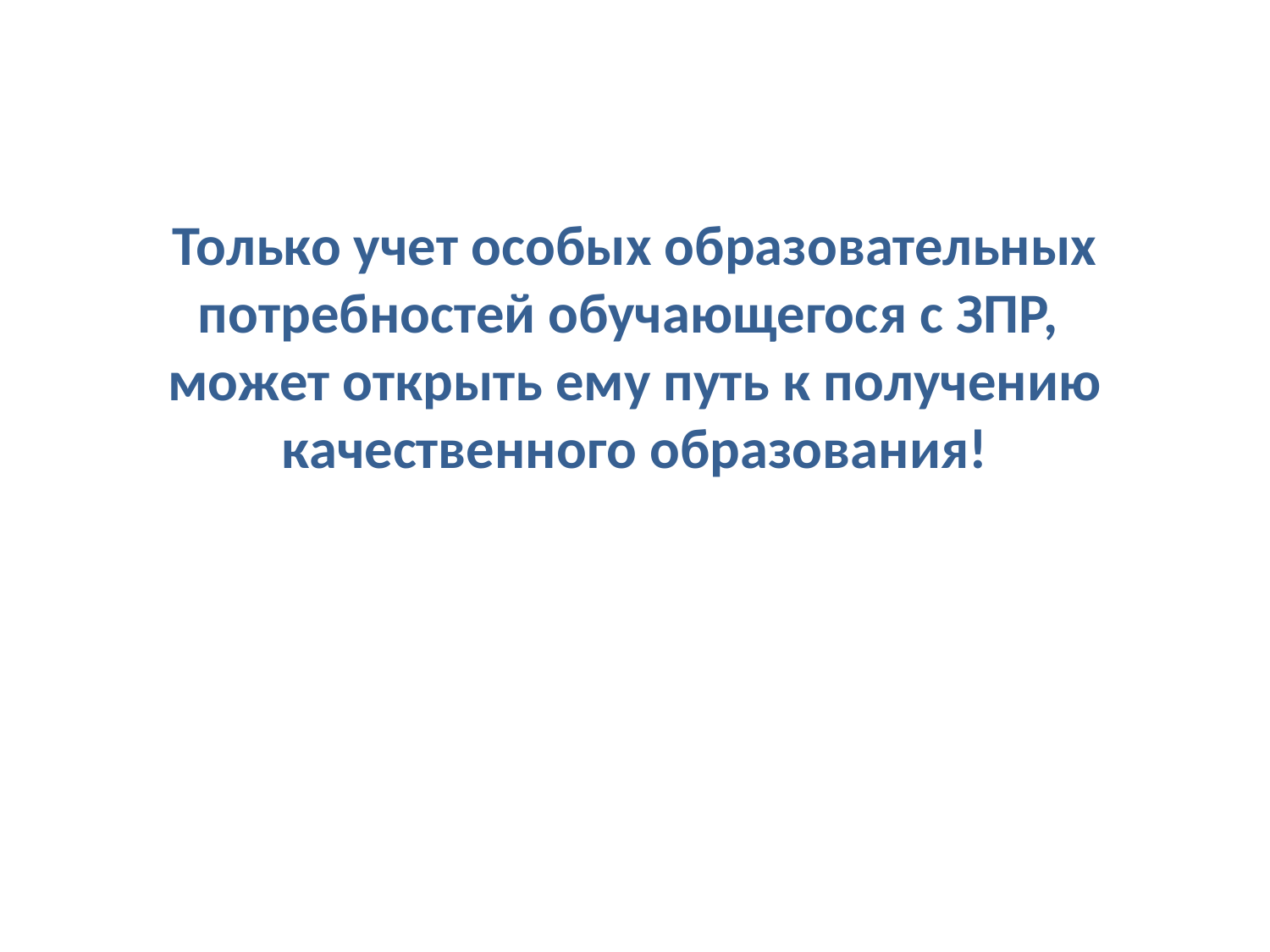

Только учет особых образовательных потребностей обучающегося с ЗПР,
может открыть ему путь к получению качественного образования!